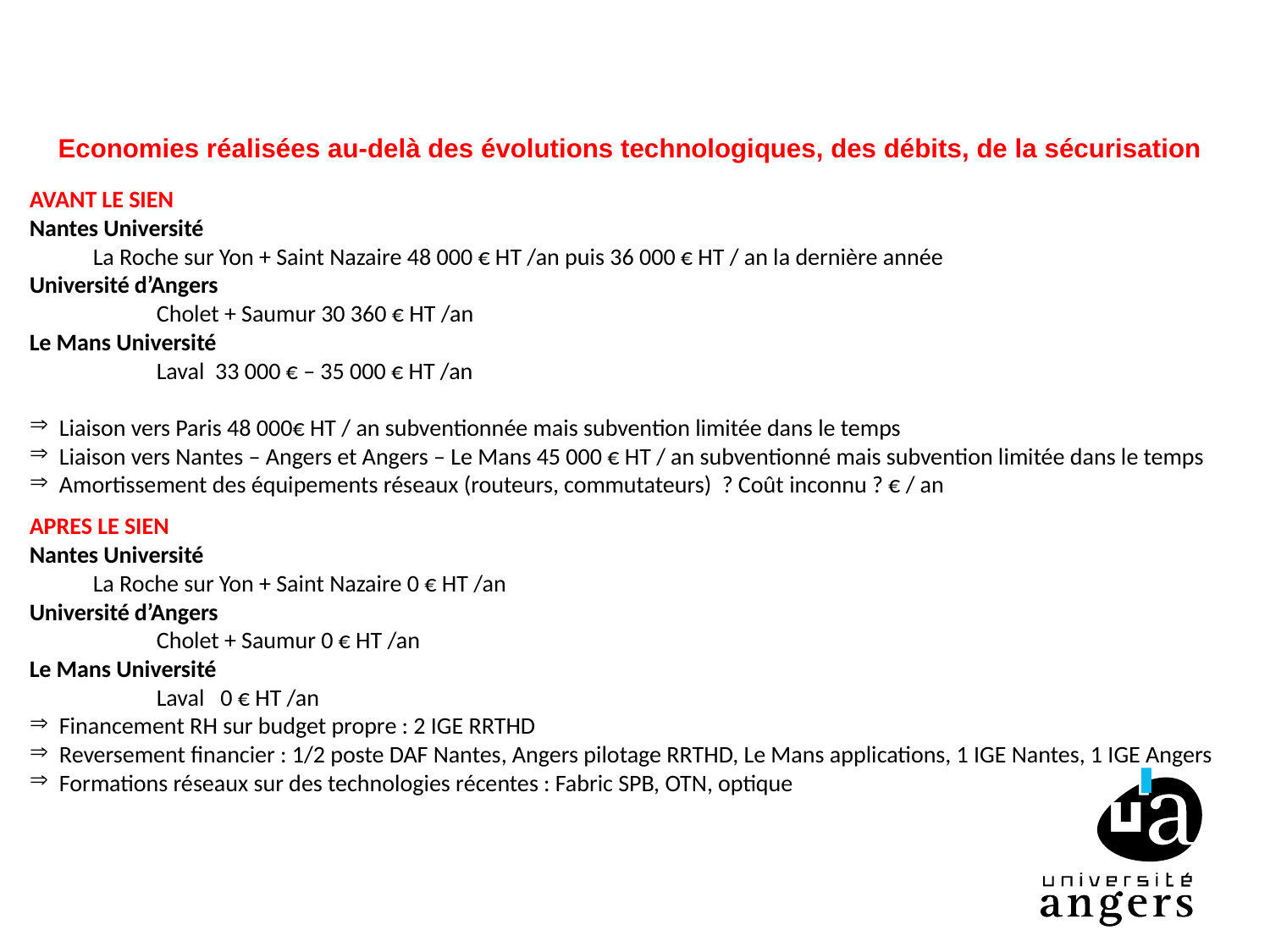

Economies réalisées au-delà des évolutions technologiques, des débits, de la sécurisation
AVANT LE SIEN
Nantes Université
La Roche sur Yon + Saint Nazaire 48 000 € HT /an puis 36 000 € HT / an la dernière année
Université d’Angers
	Cholet + Saumur 30 360 € HT /an
Le Mans Université
	Laval  33 000 € – 35 000 € HT /an

Liaison vers Paris 48 000€ HT / an subventionnée mais subvention limitée dans le temps
Liaison vers Nantes – Angers et Angers – Le Mans 45 000 € HT / an subventionné mais subvention limitée dans le temps
Amortissement des équipements réseaux (routeurs, commutateurs)  ? Coût inconnu ? € / an
APRES LE SIEN
Nantes Université
La Roche sur Yon + Saint Nazaire 0 € HT /an
Université d’Angers
	Cholet + Saumur 0 € HT /an
Le Mans Université
	Laval   0 € HT /an
Financement RH sur budget propre : 2 IGE RRTHD
Reversement financier : 1/2 poste DAF Nantes, Angers pilotage RRTHD, Le Mans applications, 1 IGE Nantes, 1 IGE Angers
Formations réseaux sur des technologies récentes : Fabric SPB, OTN, optique